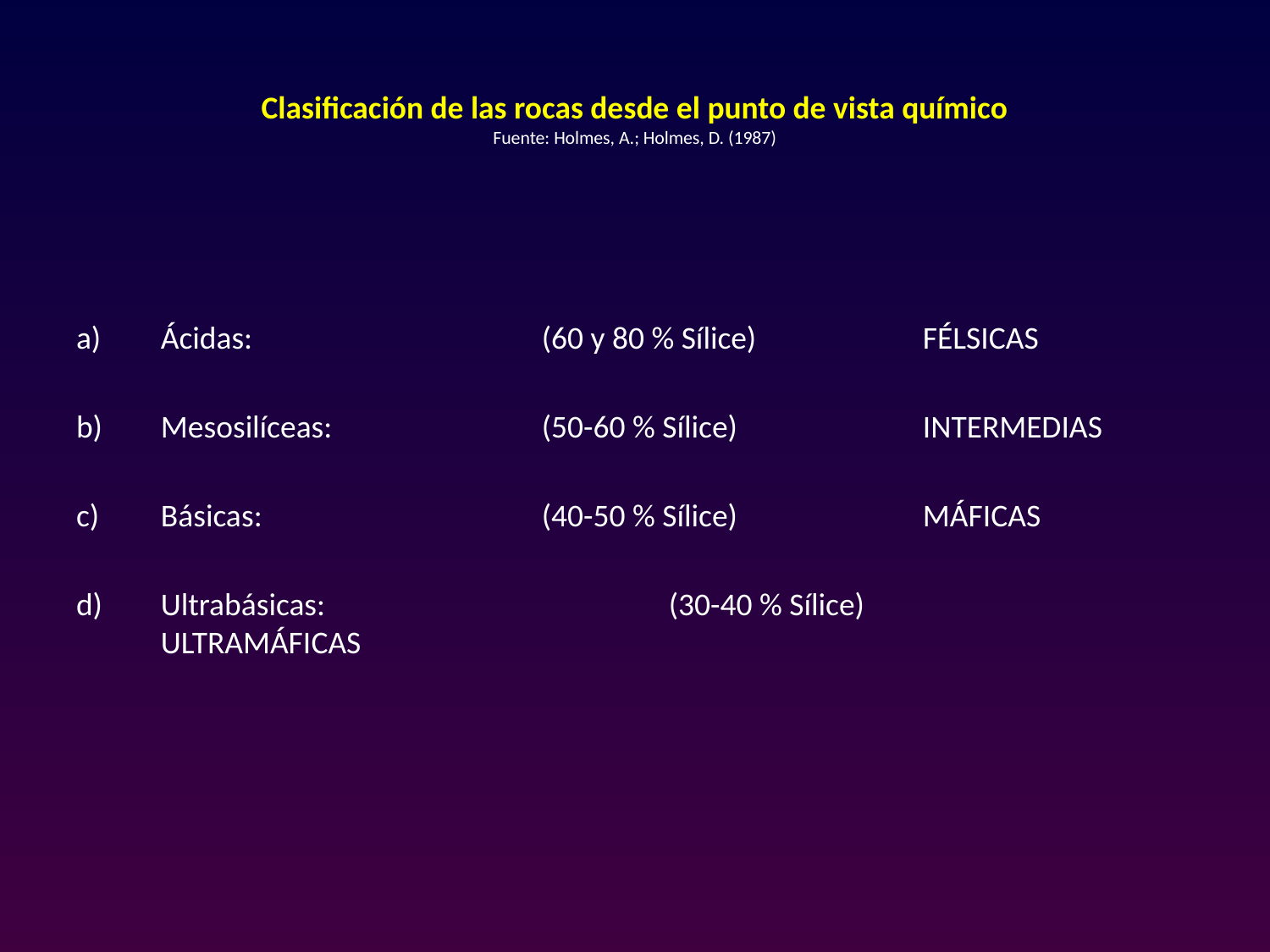

# Clasificación de las rocas desde el punto de vista químico Fuente: Holmes, A.; Holmes, D. (1987)

Ácidas:	     		(60 y 80 % Sílice)          	FÉLSICAS

Mesosilíceas:		(50-60 % Sílice)		INTERMEDIAS

Básicas:			(40-50 % Sílice)		MÁFICAS

Ultrabásicas:			(30-40 % Sílice)		ULTRAMÁFICAS